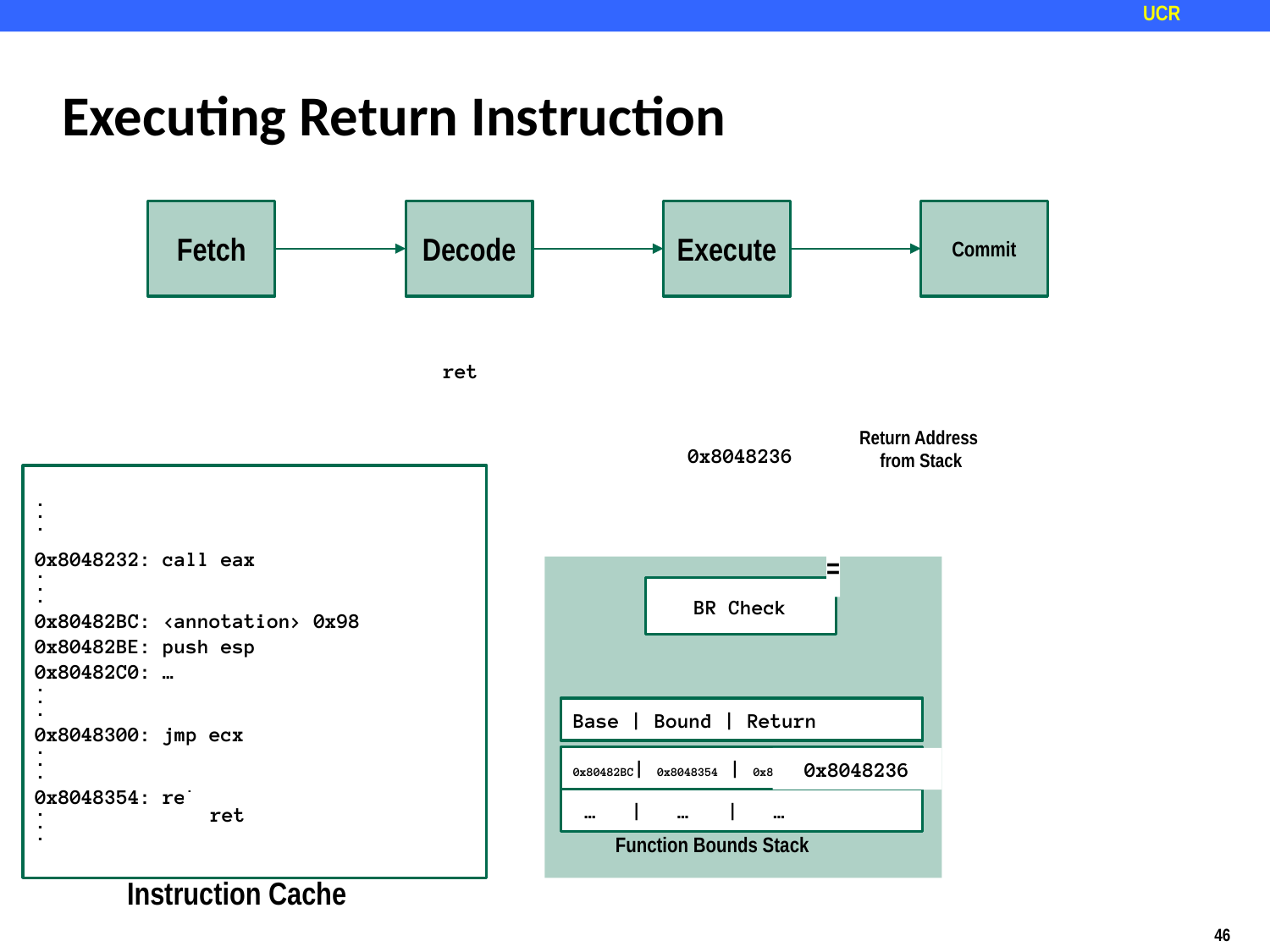

# Executing Return Instruction
Fetch
Decode
Execute
Commit
ret
Return Address
from Stack
0x8048236
.
.
.

0x8048232: call eax
.
.
.
0x80482BC: <annotation> 0x98
0x80482BE: push esp
0x80482C0: …
.
.
.
0x8048300: jmp ecx
.
.
.
0x8048354: ret
.
.
.
=

BR Check
Base | Bound | Return
 …   |   …   |   …
0x80482BC| 0x8048354 | 0x8048236
0x8048236
 …   |   …    |   …
ret
Function Bounds Stack
Instruction Cache